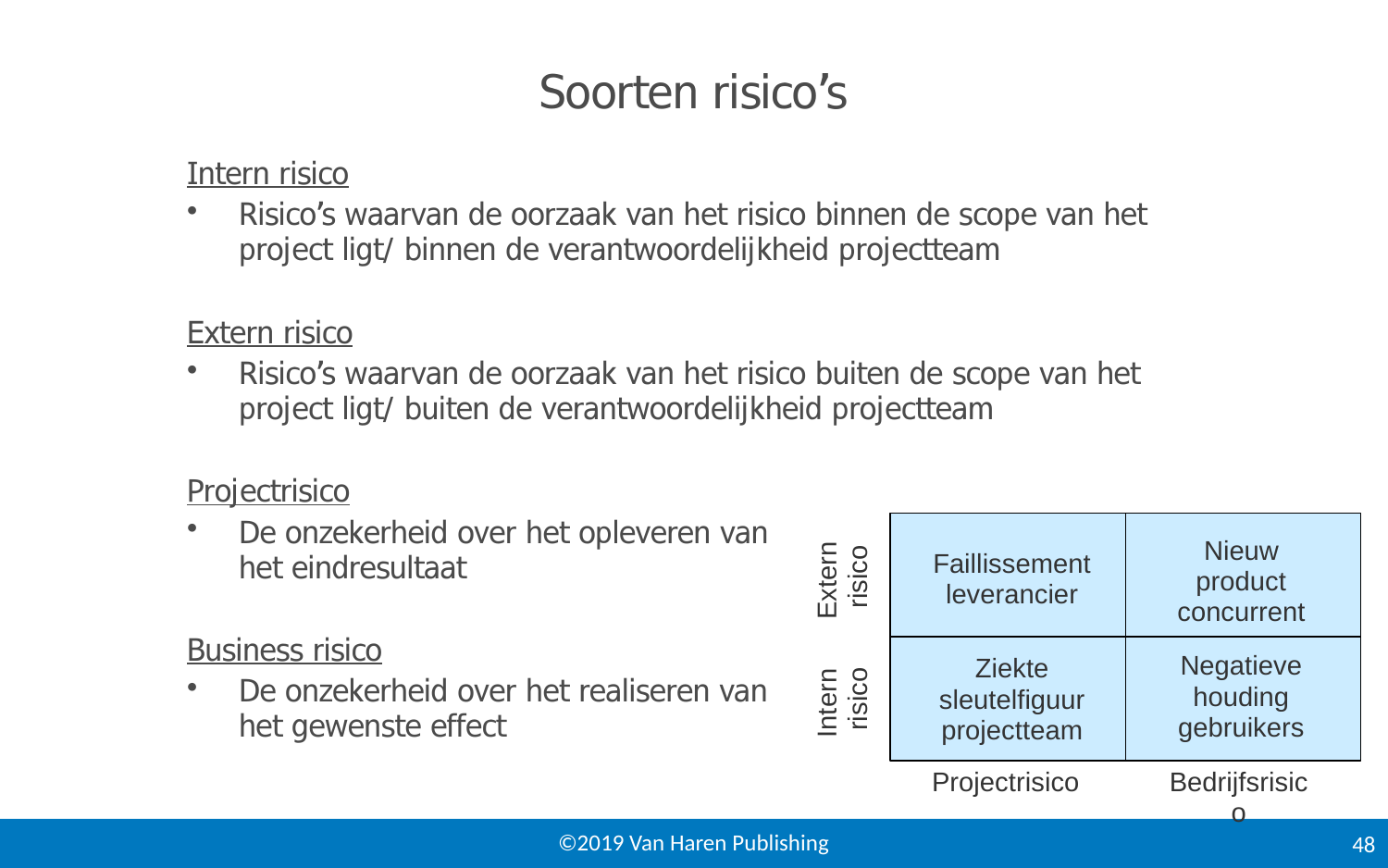

# Soorten risico’s
Intern risico
Risico’s waarvan de oorzaak van het risico binnen de scope van het project ligt/ binnen de verantwoordelijkheid projectteam

Extern risico
Risico’s waarvan de oorzaak van het risico buiten de scope van het project ligt/ buiten de verantwoordelijkheid projectteam

Projectrisico
De onzekerheid over het opleveren van                                             het eindresultaat

Business risico
De onzekerheid over het realiseren van                                          het gewenste effect

Nieuw product concurrent
Faillissement leverancier
Extern  risico
Negatieve houding gebruikers
Ziekte sleutelfiguur projectteam
Intern  risico
Bedrijfsrisico
Projectrisico
48